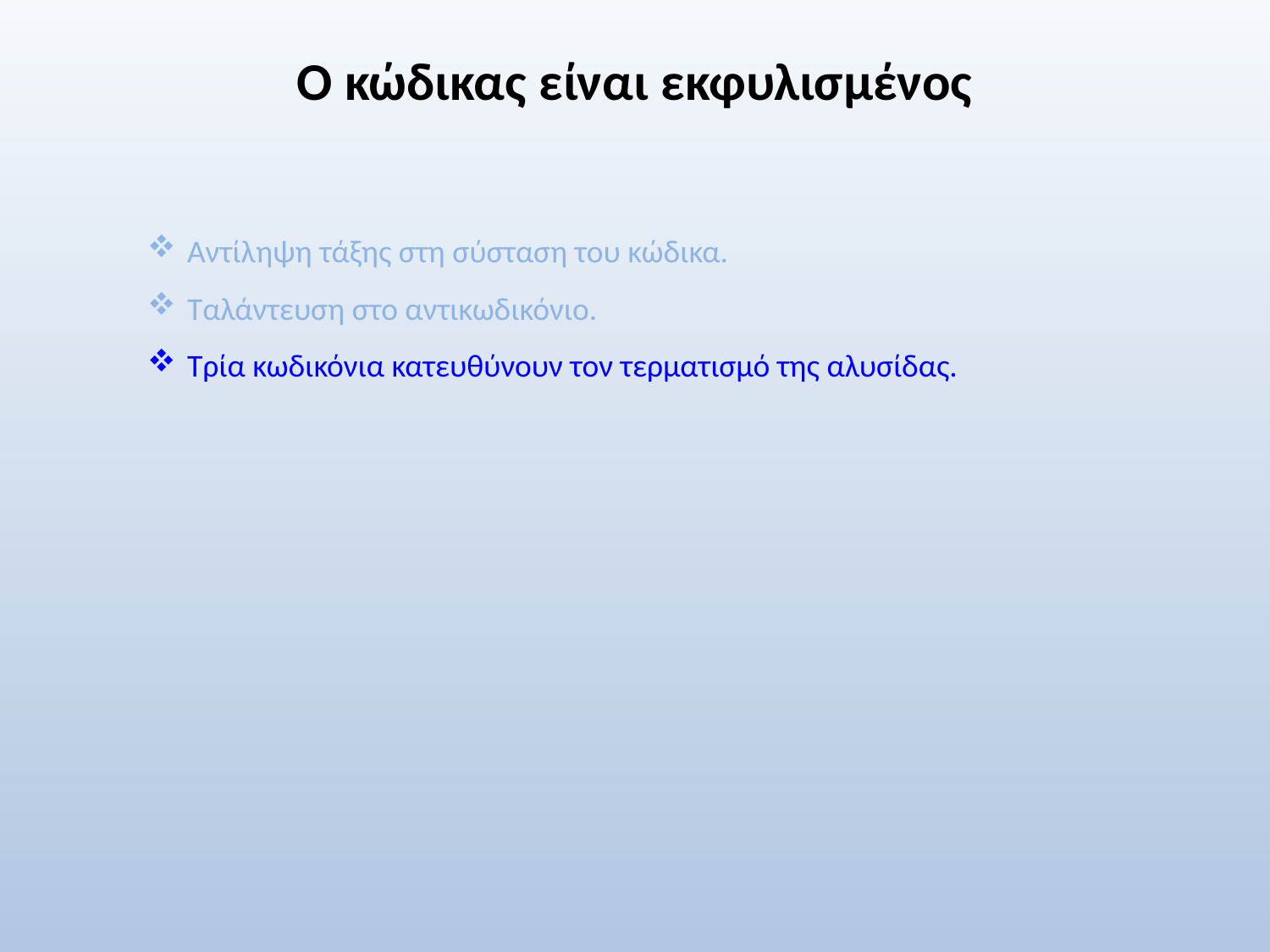

# Ο κώδικας είναι εκφυλισμένος
Αντίληψη τάξης στη σύσταση του κώδικα.
Ταλάντευση στο αντικωδικόνιο.
Τρία κωδικόνια κατευθύνουν τον τερματισμό της αλυσίδας.